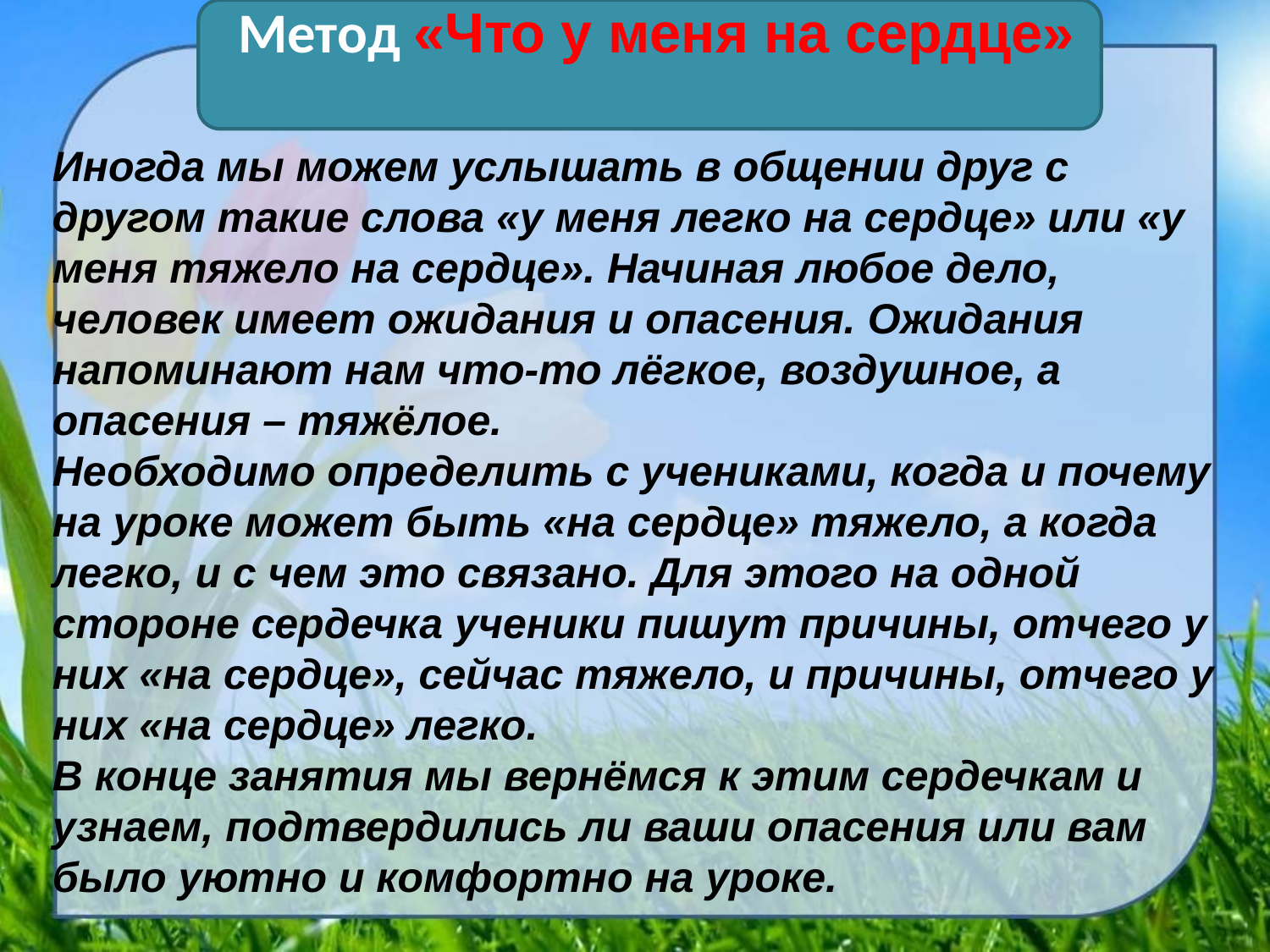

Метод «Что у меня на сердце»

Иногда мы можем услышать в общении друг с другом такие слова «у меня легко на сердце» или «у меня тяжело на сердце». Начиная любое дело, человек имеет ожидания и опасения. Ожидания напоминают нам что-то лёгкое, воздушное, а опасения – тяжёлое.
Необходимо определить с учениками, когда и почему на уроке может быть «на сердце» тяжело, а когда легко, и с чем это связано. Для этого на одной стороне сердечка ученики пишут причины, отчего у них «на сердце», сейчас тяжело, и причины, отчего у них «на сердце» легко.
В конце занятия мы вернёмся к этим сердечкам и узнаем, подтвердились ли ваши опасения или вам было уютно и комфортно на уроке.